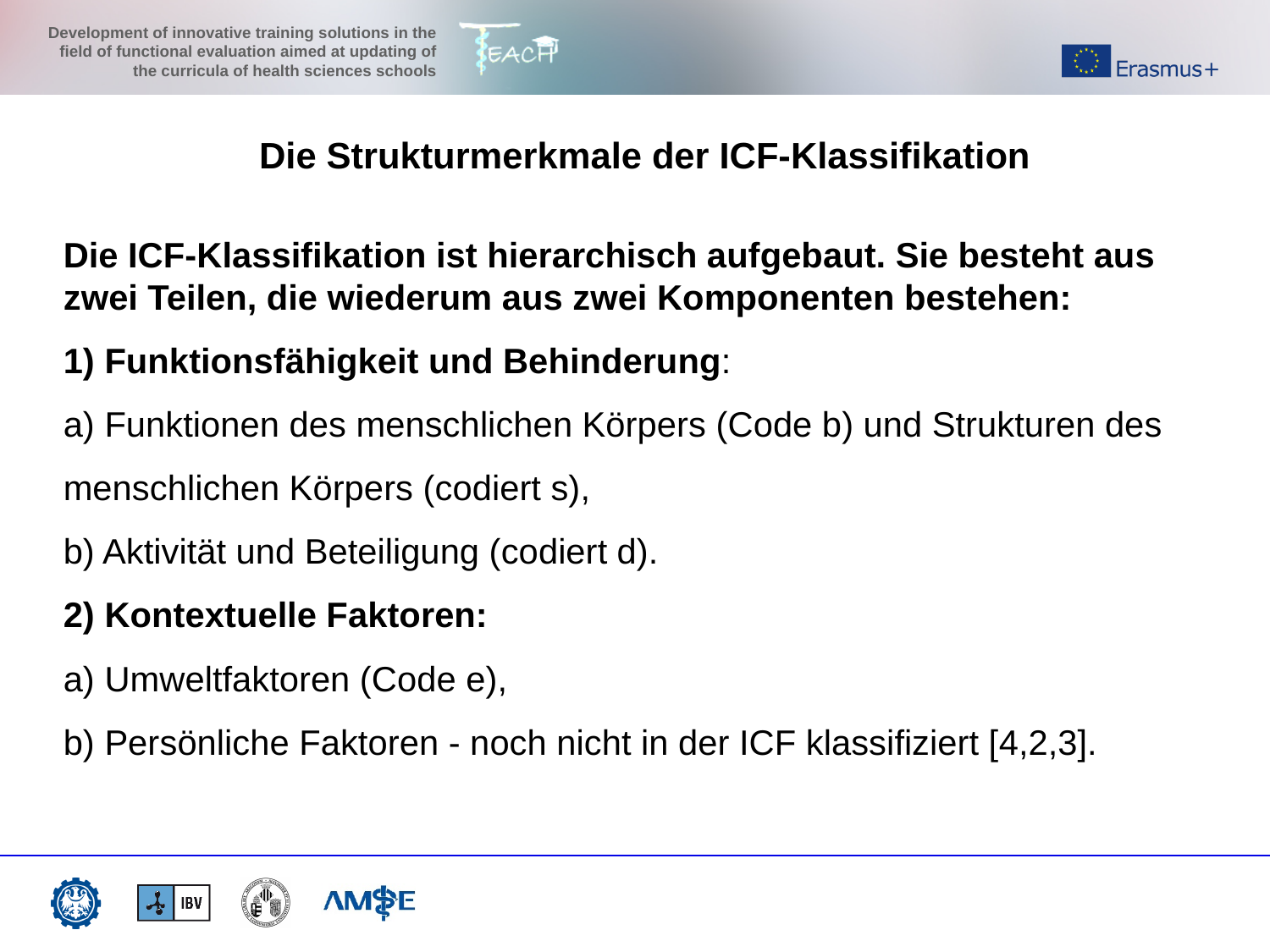

Die Strukturmerkmale der ICF-Klassifikation
Die ICF-Klassifikation ist hierarchisch aufgebaut. Sie besteht aus zwei Teilen, die wiederum aus zwei Komponenten bestehen:
1) Funktionsfähigkeit und Behinderung:
a) Funktionen des menschlichen Körpers (Code b) und Strukturen des menschlichen Körpers (codiert s),
b) Aktivität und Beteiligung (codiert d).
2) Kontextuelle Faktoren:
a) Umweltfaktoren (Code e),
b) Persönliche Faktoren - noch nicht in der ICF klassifiziert [4,2,3].